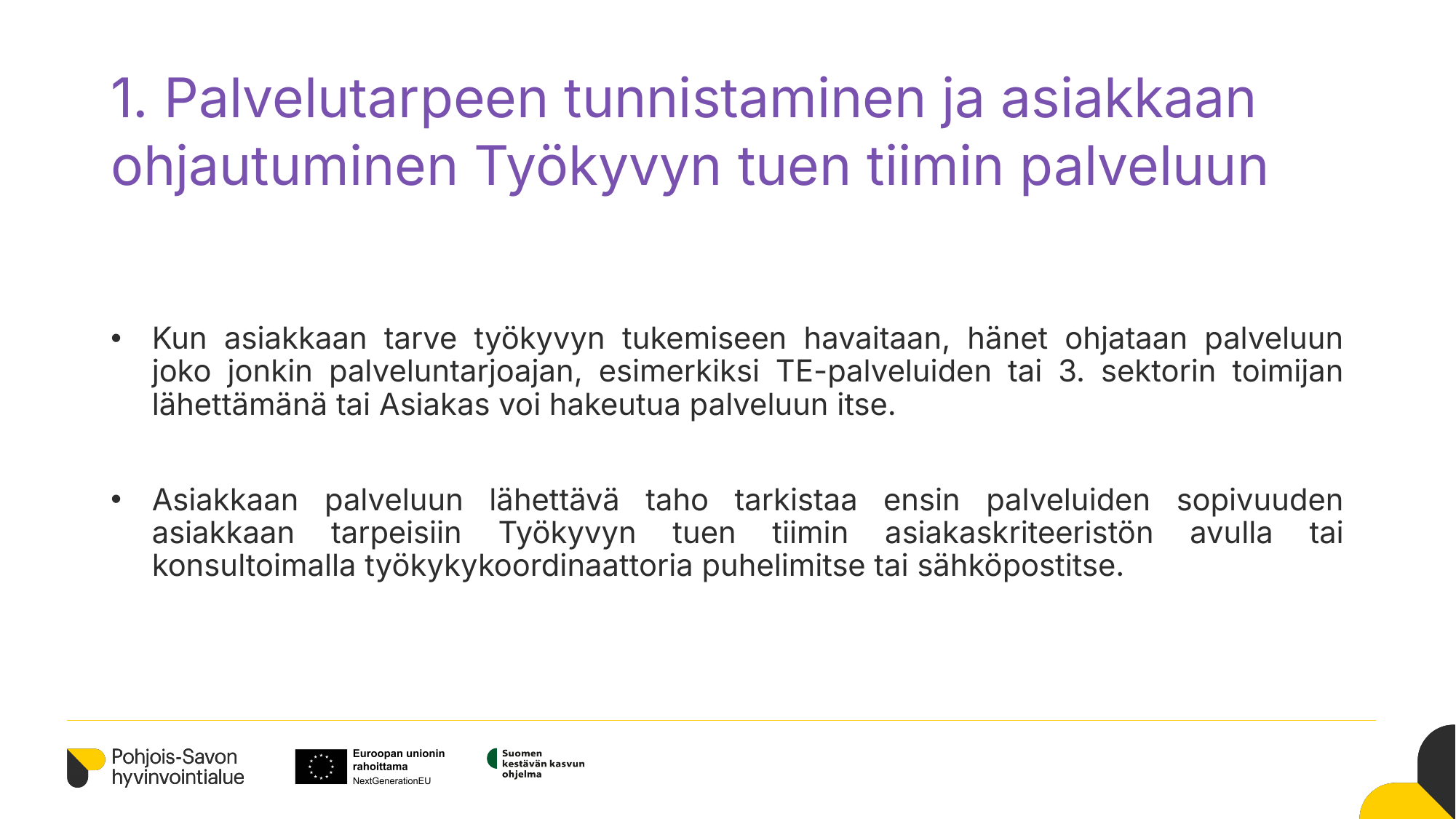

# 1. Palvelutarpeen tunnistaminen ja asiakkaan ohjautuminen Työkyvyn tuen tiimin palveluun

Kun asiakkaan tarve työkyvyn tukemiseen havaitaan, hänet ohjataan palveluun joko jonkin palveluntarjoajan, esimerkiksi TE-palveluiden tai 3. sektorin toimijan lähettämänä tai Asiakas voi hakeutua palveluun itse.

Asiakkaan palveluun lähettävä taho tarkistaa ensin palveluiden sopivuuden asiakkaan tarpeisiin Työkyvyn tuen tiimin asiakaskriteeristön avulla tai konsultoimalla työkykykoordinaattoria puhelimitse tai sähköpostitse.